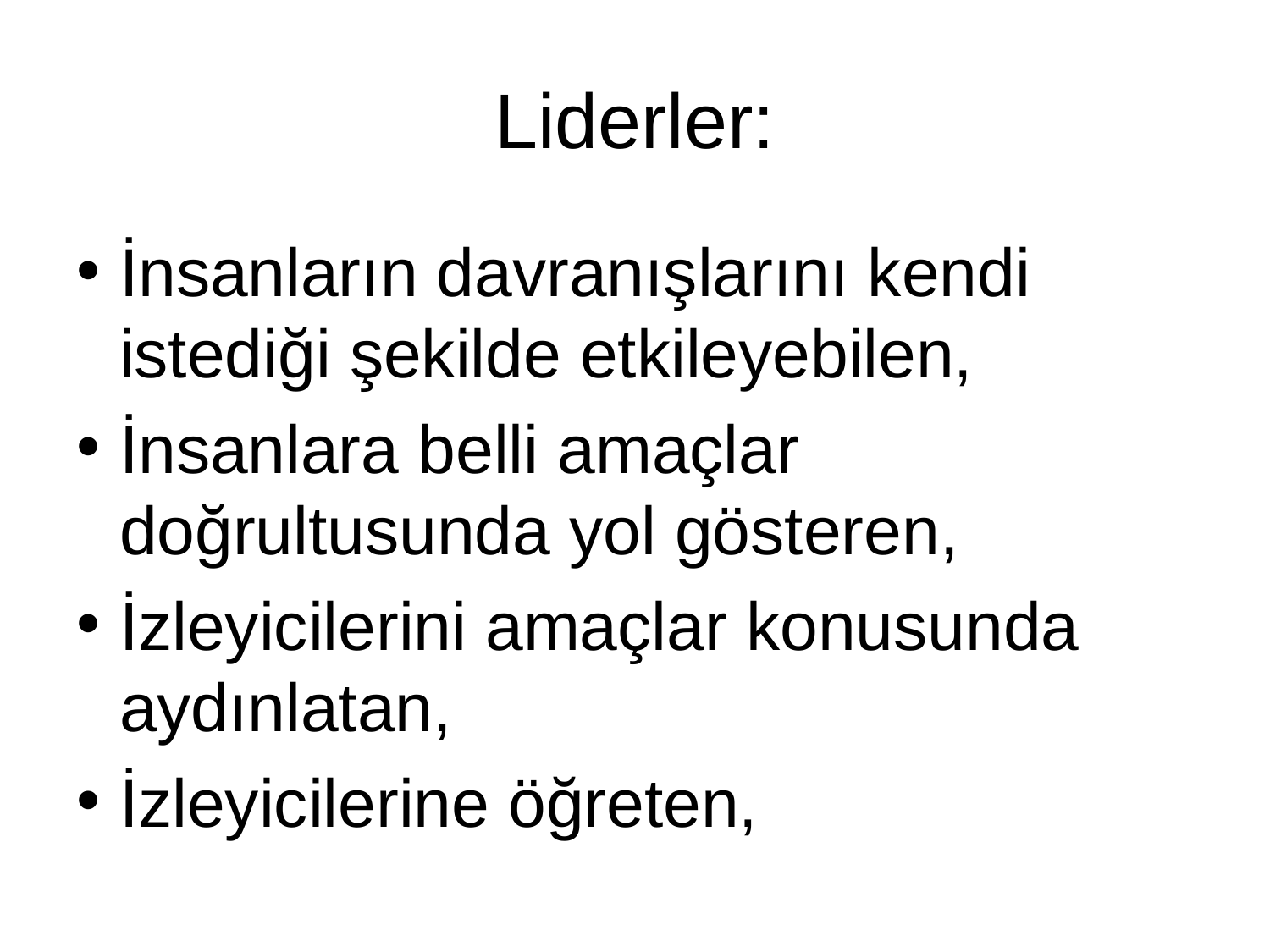

# Liderler:
İnsanların davranışlarını kendi istediği şekilde etkileyebilen,
İnsanlara belli amaçlar doğrultusunda yol gösteren,
İzleyicilerini amaçlar konusunda aydınlatan,
İzleyicilerine öğreten,